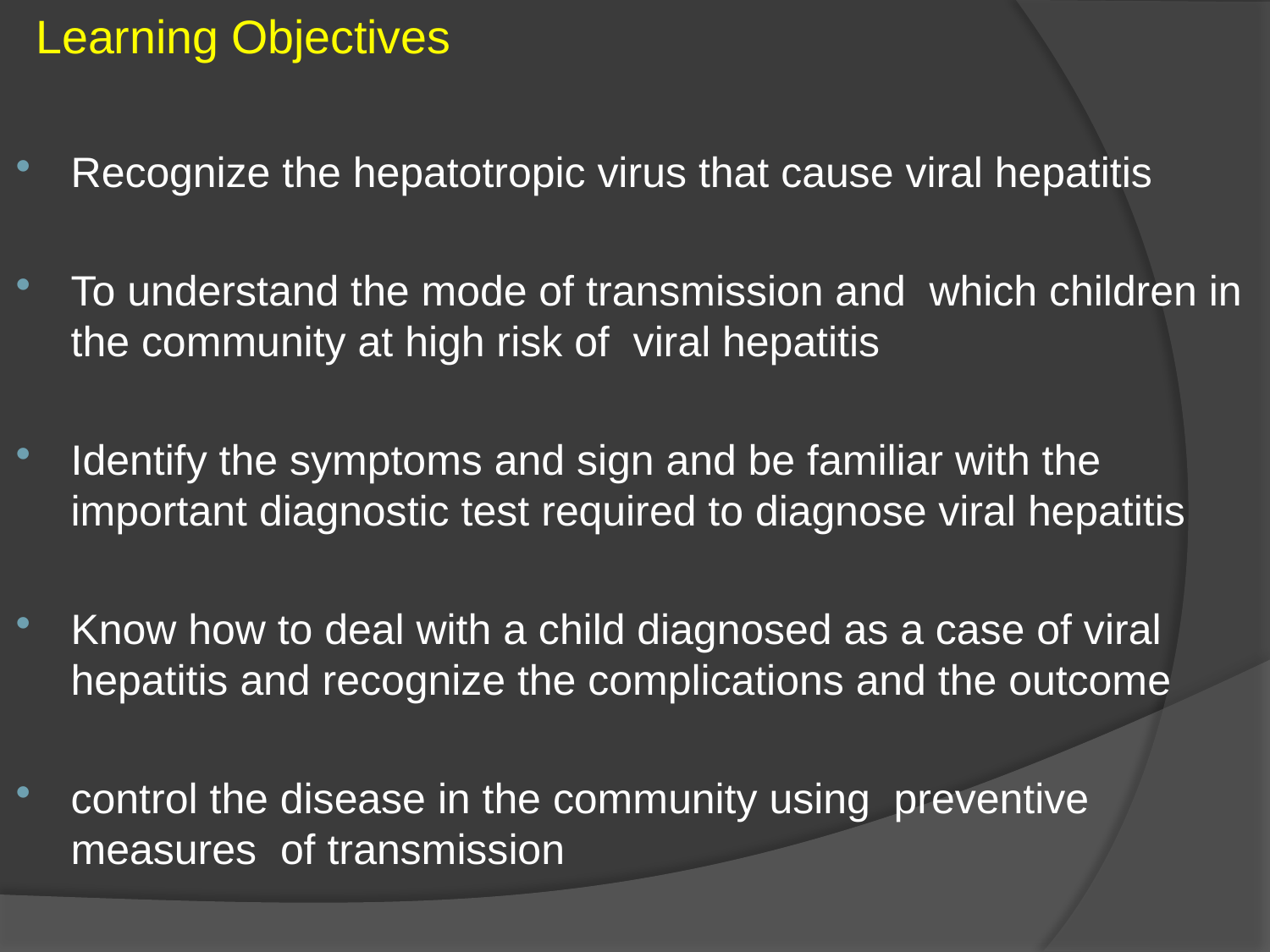

# Learning Objectives

Recognize the hepatotropic virus that cause viral hepatitis

To understand the mode of transmission and  which children in the community at high risk of  viral hepatitis

Identify the symptoms and sign and be familiar with the important diagnostic test required to diagnose viral hepatitis

Know how to deal with a child diagnosed as a case of viral hepatitis and recognize the complications and the outcome

control the disease in the community using  preventive measures  of transmission